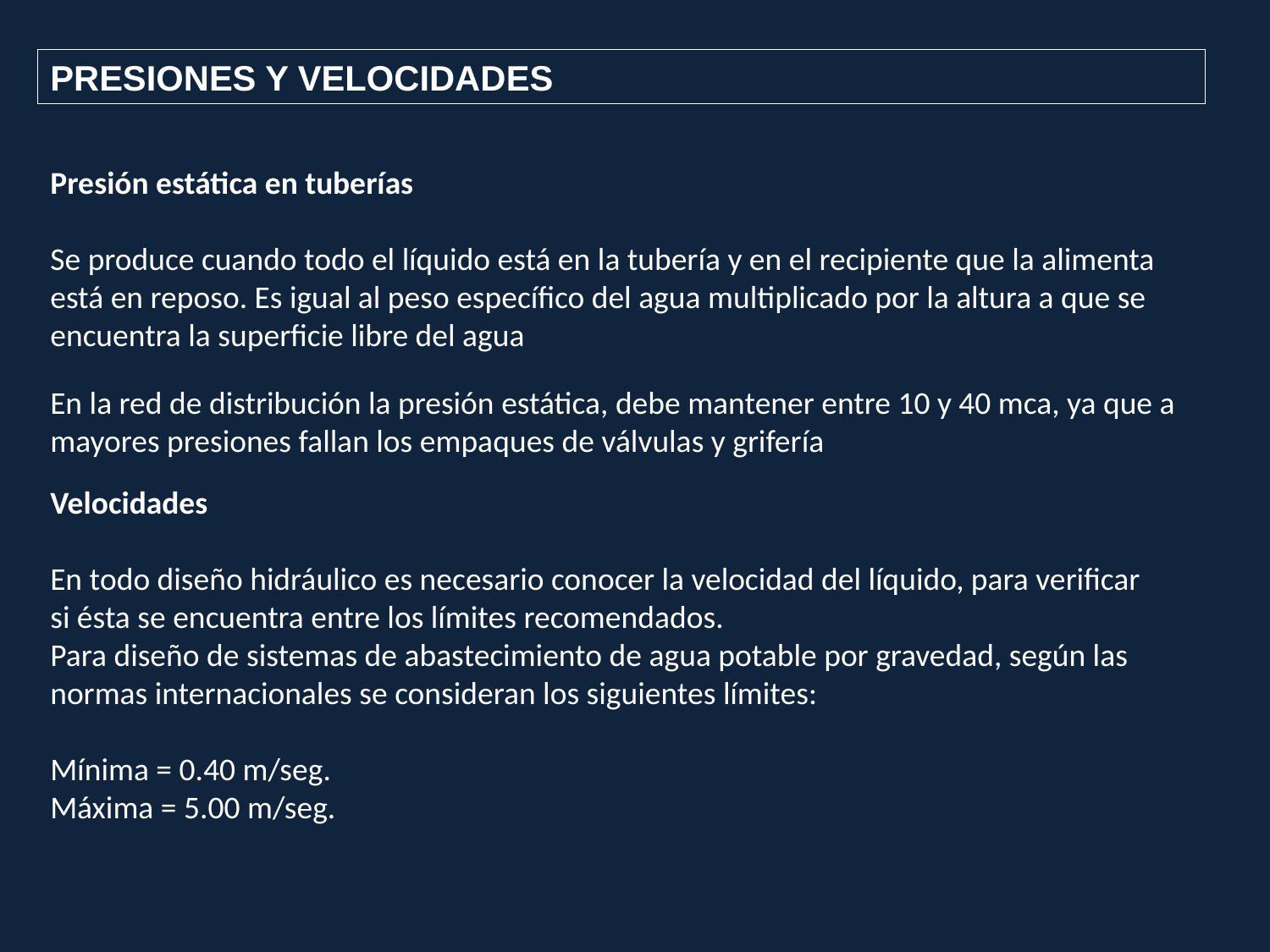

PRESIONES Y VELOCIDADES
Presión estática en tuberías

Se produce cuando todo el líquido está en la tubería y en el recipiente que la alimenta está en reposo. Es igual al peso específico del agua multiplicado por la altura a que se encuentra la superficie libre del agua
En la red de distribución la presión estática, debe mantener entre 10 y 40 mca, ya que a mayores presiones fallan los empaques de válvulas y grifería
Velocidades

En todo diseño hidráulico es necesario conocer la velocidad del líquido, para verificar si ésta se encuentra entre los límites recomendados.
Para diseño de sistemas de abastecimiento de agua potable por gravedad, según las normas internacionales se consideran los siguientes límites:

Mínima = 0.40 m/seg.
Máxima = 5.00 m/seg.